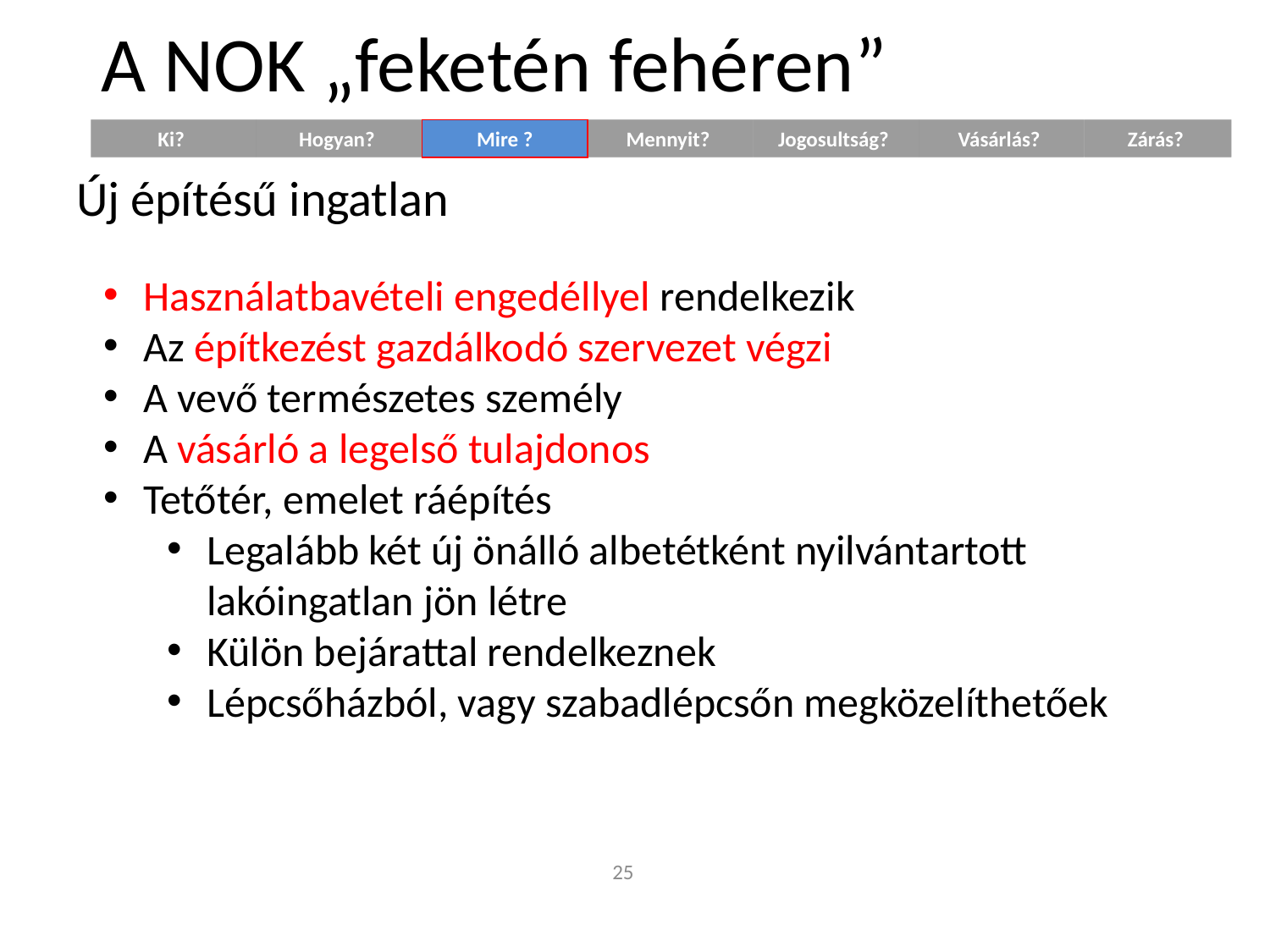

# A NOK „feketén fehéren”

Ki?
Hogyan?
Mire?
Mire ?
Mennyit?
Jogosultság?
Vásárlás?
Zárás?
Új építésű ingatlan

Használatbavételi engedéllyel rendelkezik
Az építkezést gazdálkodó szervezet végzi
A vevő természetes személy
A vásárló a legelső tulajdonos
Tetőtér, emelet ráépítés
Legalább két új önálló albetétként nyilvántartott lakóingatlan jön létre
Külön bejárattal rendelkeznek
Lépcsőházból, vagy szabadlépcsőn megközelíthetőek
25